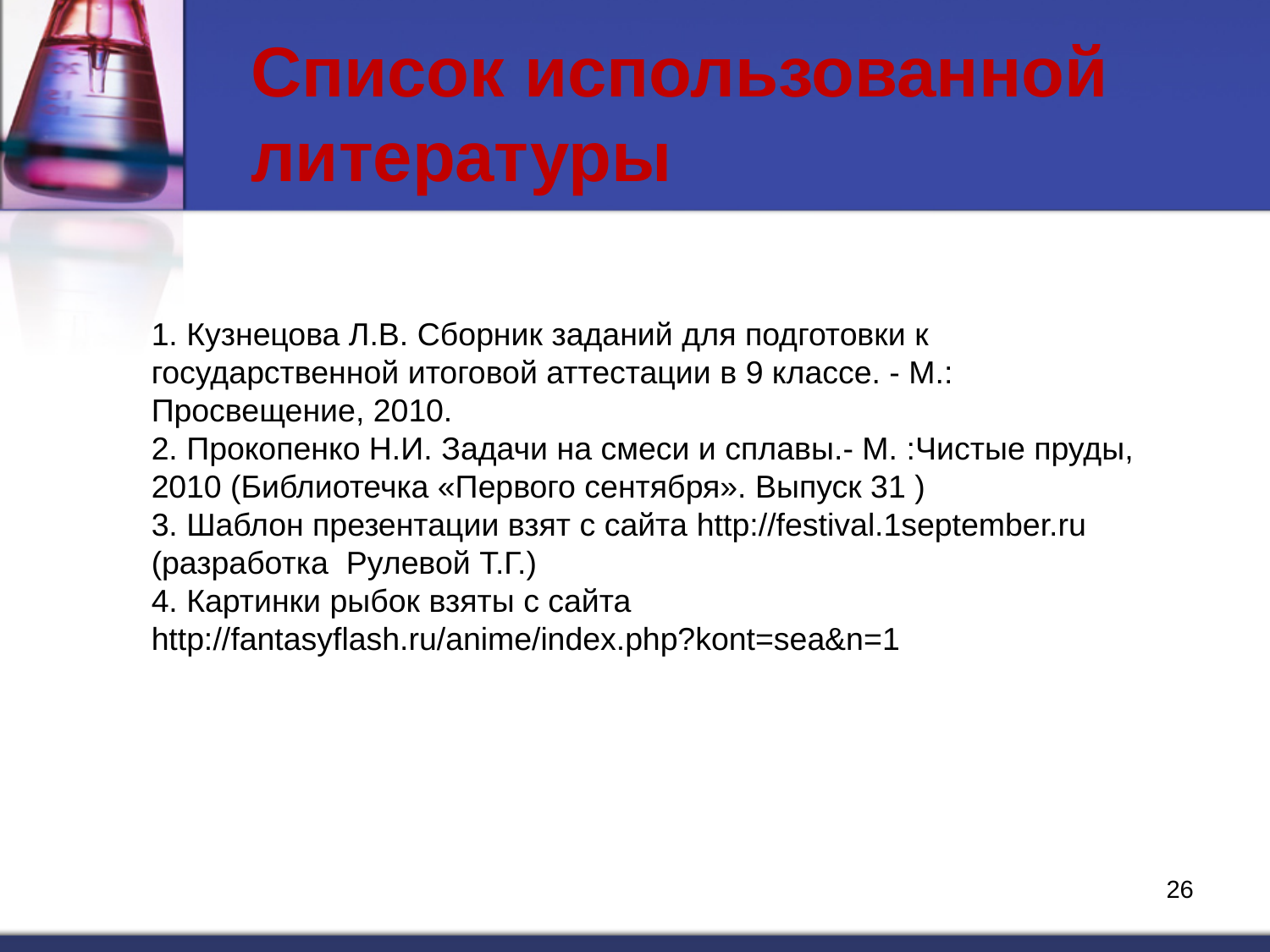

Список использованной литературы
1. Кузнецова Л.В. Сборник заданий для подготовки к государственной итоговой аттестации в 9 классе. - М.: Просвещение, 2010.
2. Прокопенко Н.И. Задачи на смеси и сплавы.- М. :Чистые пруды, 2010 (Библиотечка «Первого сентября». Выпуск 31 )
3. Шаблон презентации взят с сайта http://festival.1september.ru (разработка  Рулевой Т.Г.)
4. Картинки рыбок взяты с сайта http://fantasyflash.ru/anime/index.php?kont=sea&n=1
26